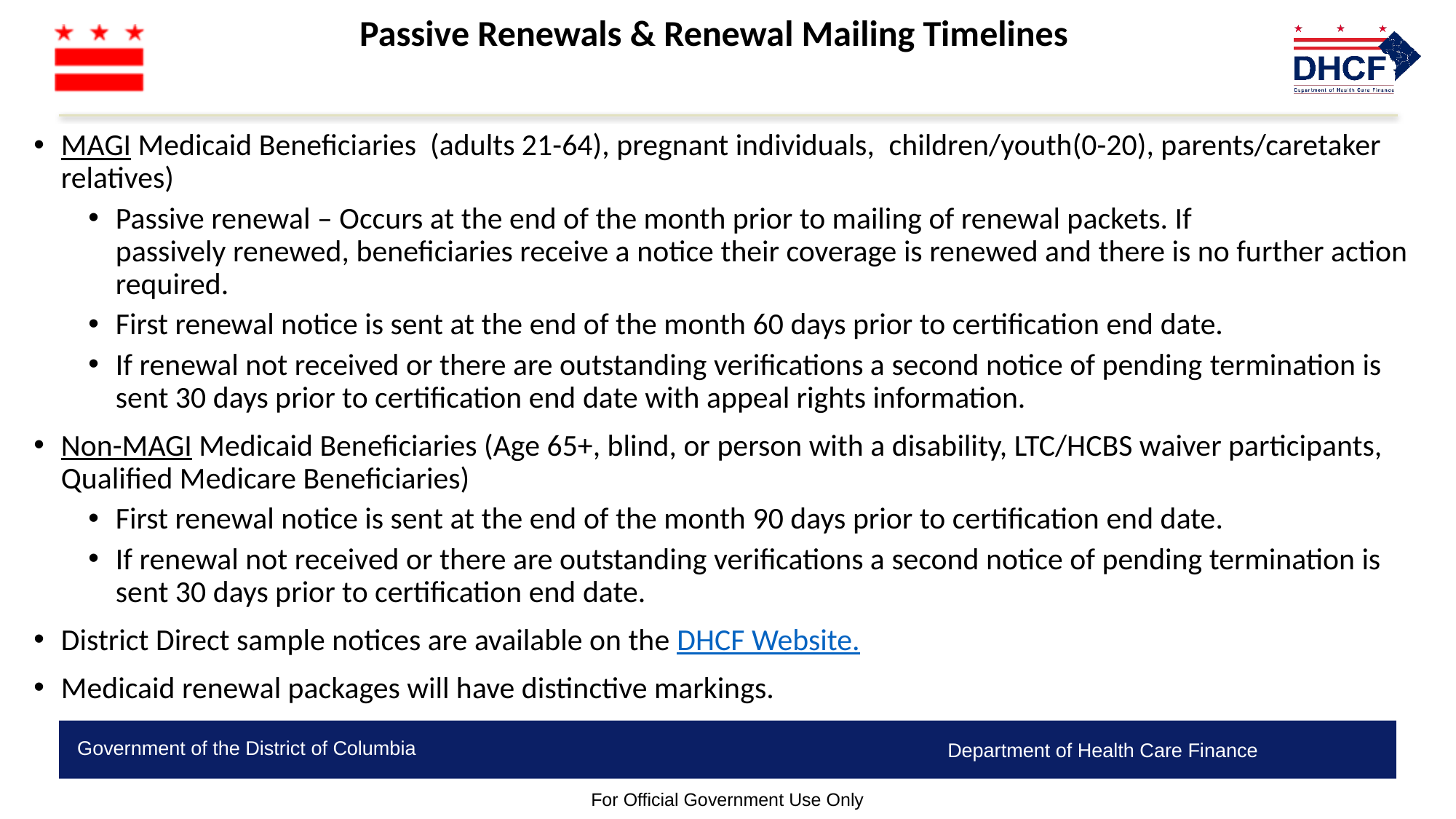

Passive Renewals & Renewal Mailing Timelines
MAGI Medicaid Beneficiaries  (adults 21-64), pregnant individuals,  children/youth(0-20), parents/caretaker relatives)
Passive renewal – Occurs at the end of the month prior to mailing of renewal packets. If passively renewed, beneficiaries receive a notice their coverage is renewed and there is no further action required.
First renewal notice is sent at the end of the month 60 days prior to certification end date.
If renewal not received or there are outstanding verifications a second notice of pending termination is sent 30 days prior to certification end date with appeal rights information.
Non-MAGI Medicaid Beneficiaries (Age 65+, blind, or person with a disability, LTC/HCBS waiver participants, Qualified Medicare Beneficiaries)
First renewal notice is sent at the end of the month 90 days prior to certification end date.
If renewal not received or there are outstanding verifications a second notice of pending termination is sent 30 days prior to certification end date.
District Direct sample notices are available on the DHCF Website.
Medicaid renewal packages will have distinctive markings.